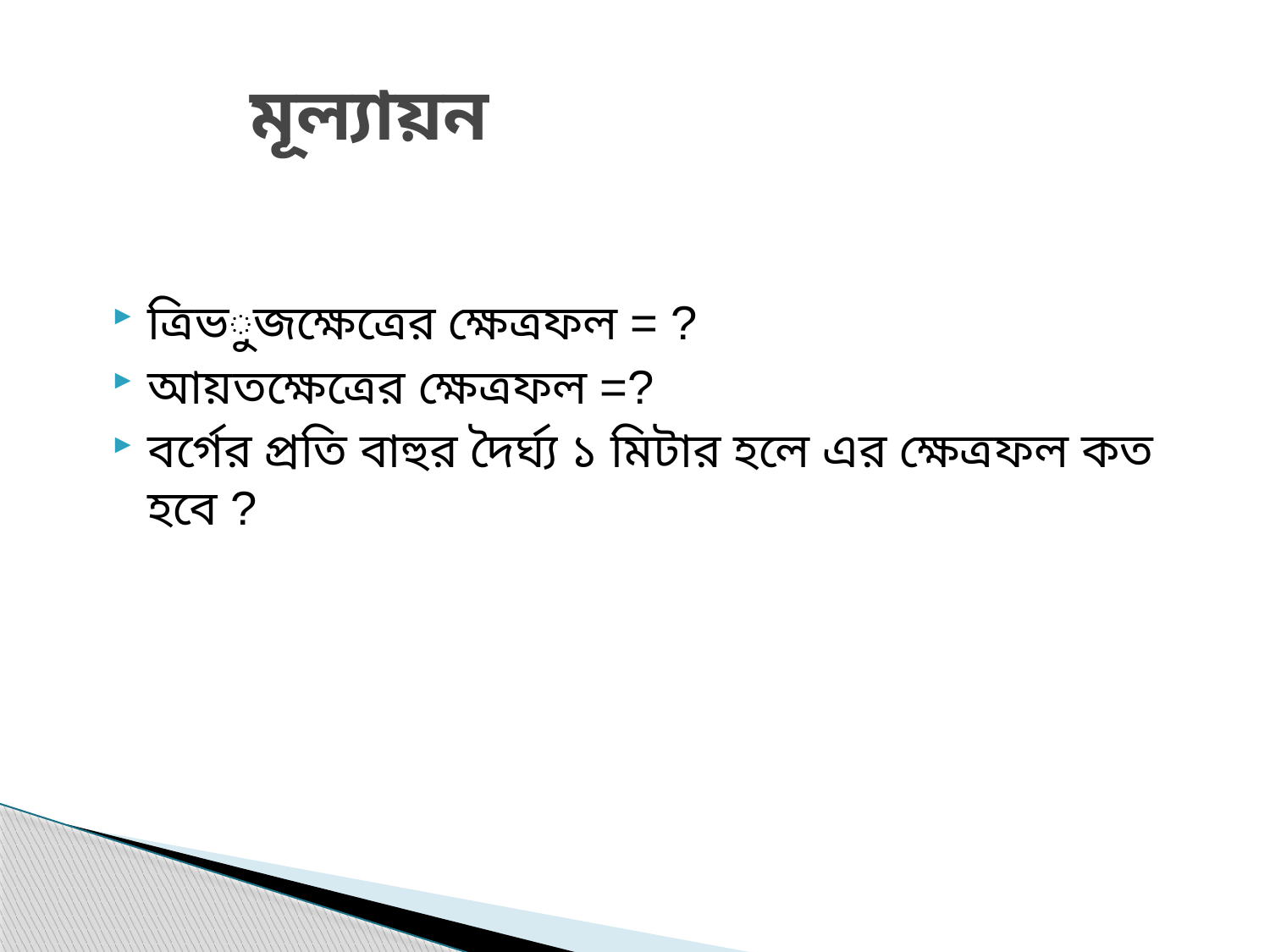

# মূল্যায়ন
ত্রিভুজক্ষেত্রের ক্ষেত্রফল = ?
আয়তক্ষেত্রের ক্ষেত্রফল =?
বর্গের প্রতি বাহুর দৈর্ঘ্য ১ মিটার হলে এর ক্ষেত্রফল কত হবে ?